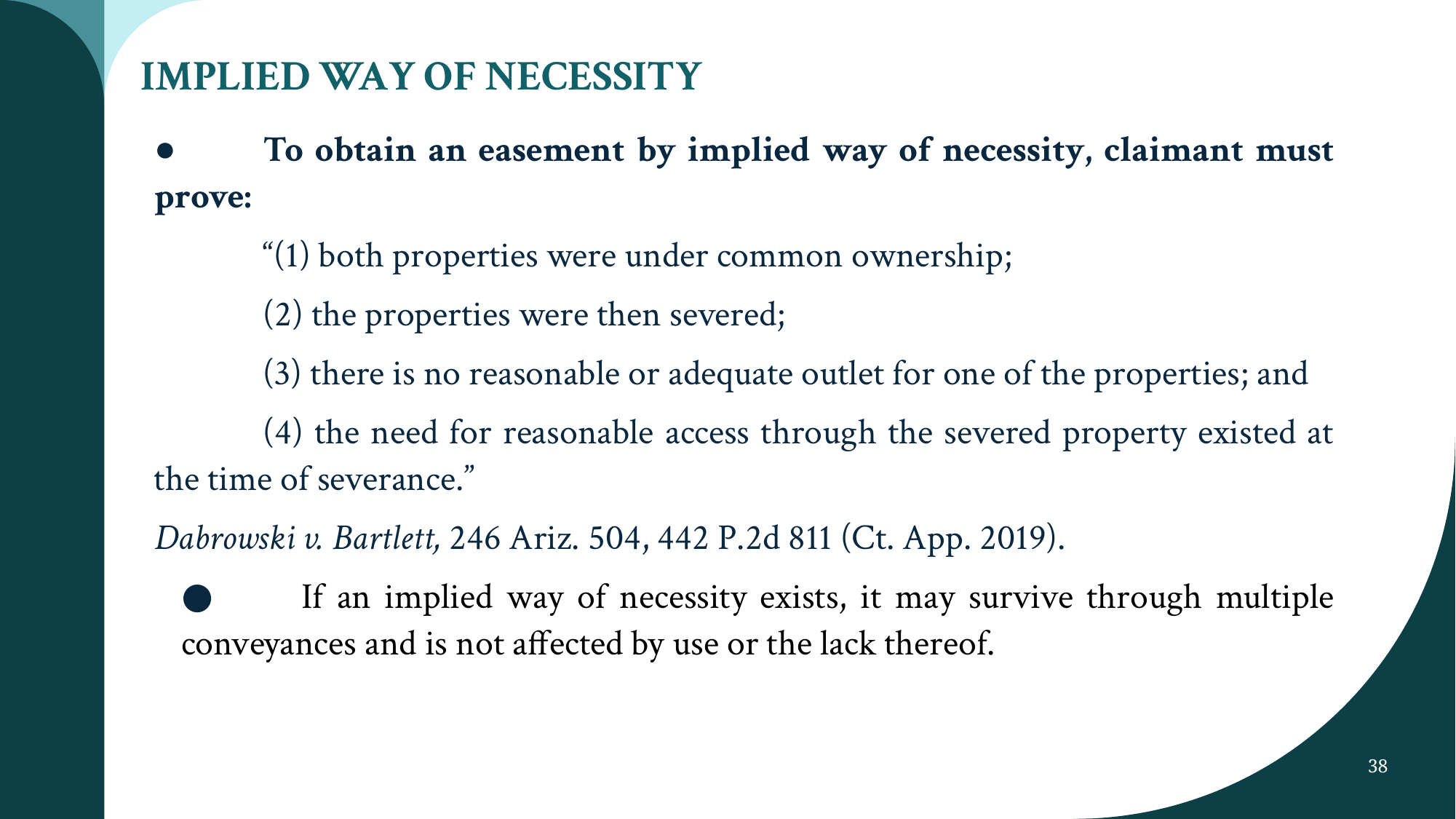

# IMPLIED WAY OF NECESSITY
●	To obtain an easement by implied way of necessity, claimant must prove:
	“(1) both properties were under common ownership;
	(2) the properties were then severed;
	(3) there is no reasonable or adequate outlet for one of the properties; and
	(4) the need for reasonable access through the severed property existed at the time of severance.”
Dabrowski v. Bartlett, 246 Ariz. 504, 442 P.2d 811 (Ct. App. 2019).
●  	If an implied way of necessity exists, it may survive through multiple conveyances and is not affected by use or the lack thereof.

38